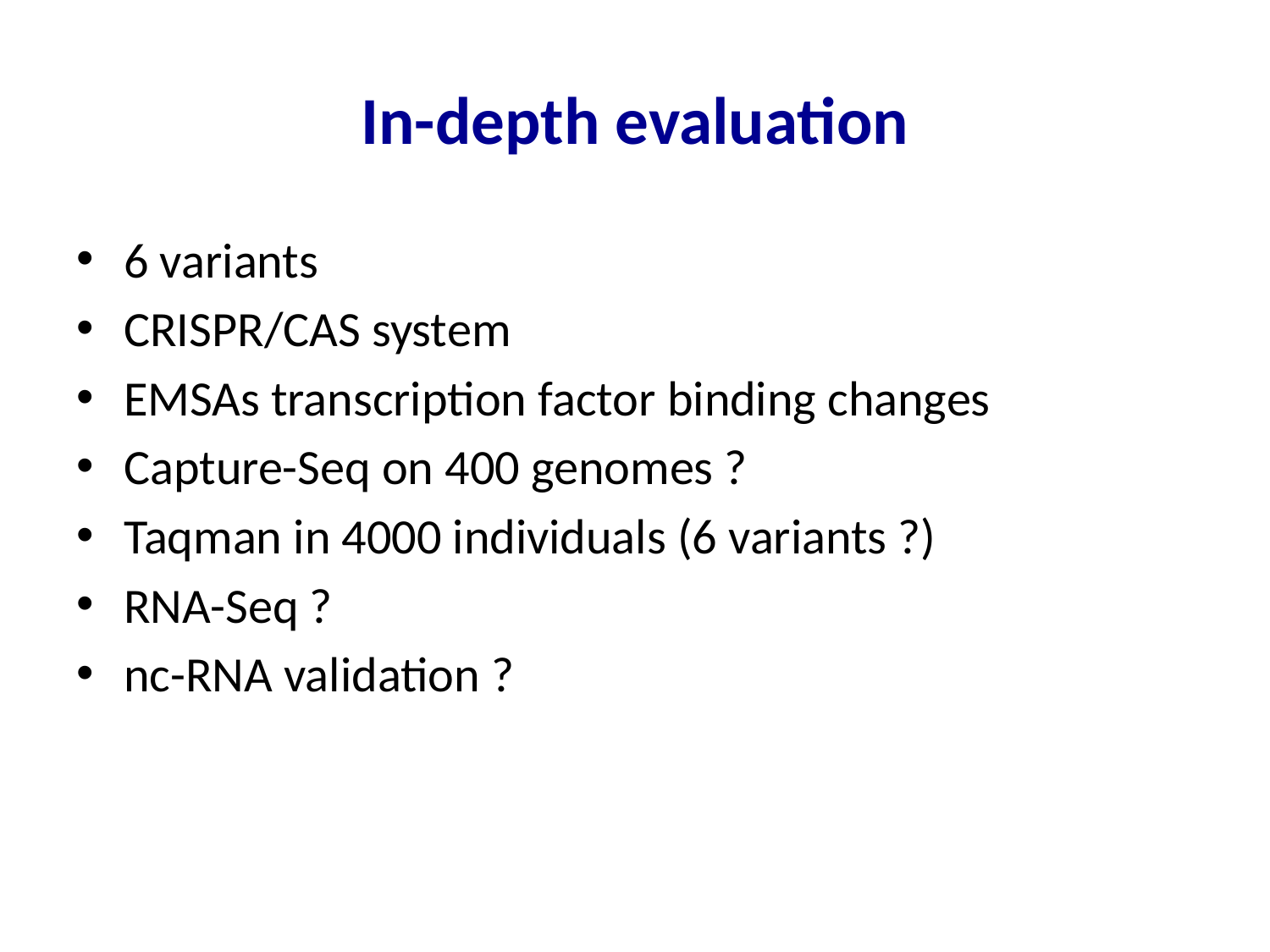

# In-depth evaluation
6 variants
CRISPR/CAS system
EMSAs transcription factor binding changes
Capture-Seq on 400 genomes ?
Taqman in 4000 individuals (6 variants ?)
RNA-Seq ?
nc-RNA validation ?